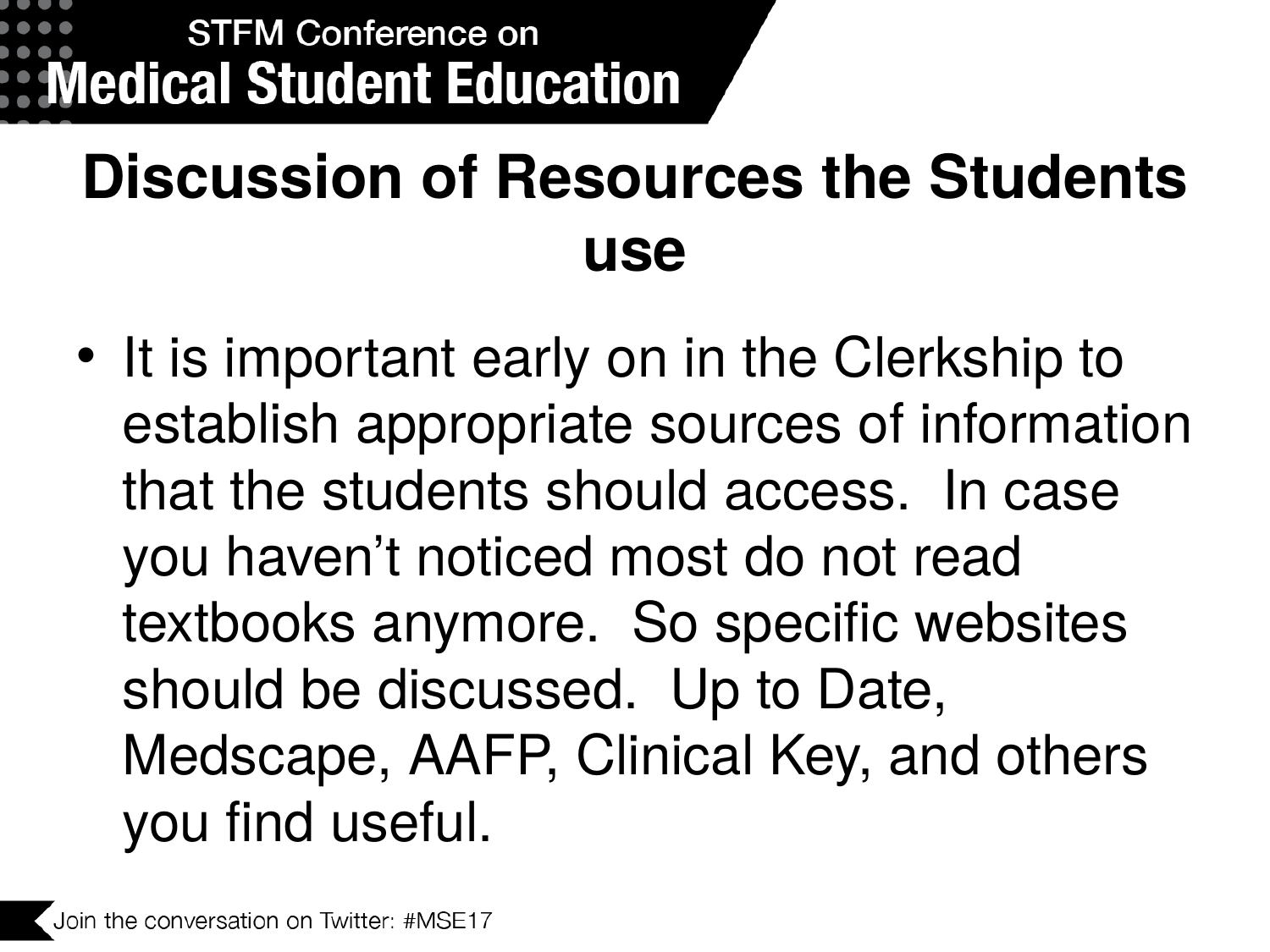

# Discussion of Resources the Students use
It is important early on in the Clerkship to establish appropriate sources of information that the students should access.  In case you haven’t noticed most do not read textbooks anymore.  So specific websites should be discussed.  Up to Date, Medscape, AAFP, Clinical Key, and others you find useful.